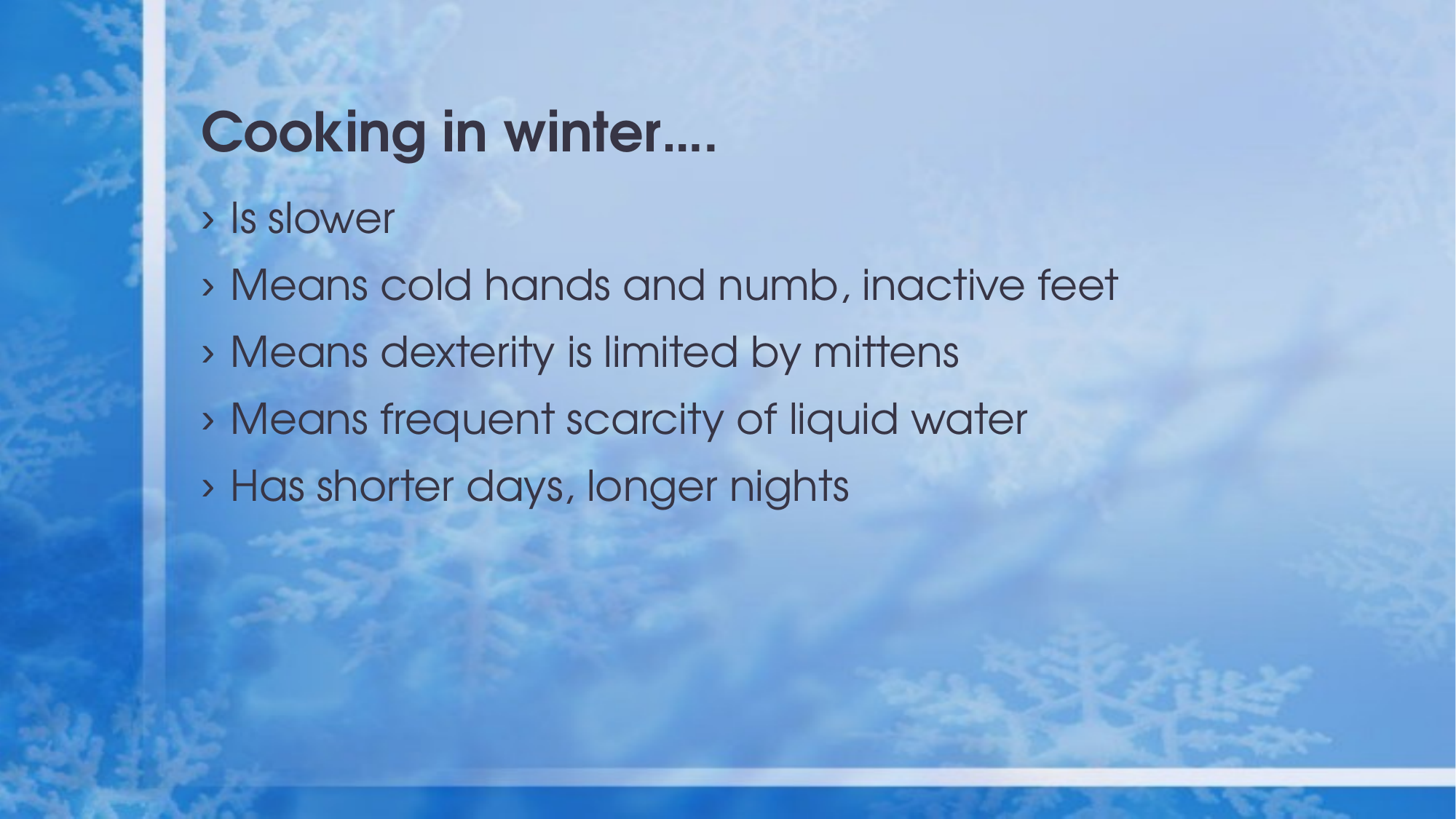

# Cooking in winter….
Is slower
Means cold hands and numb, inactive feet
Means dexterity is limited by mittens
Means frequent scarcity of liquid water
Has shorter days, longer nights